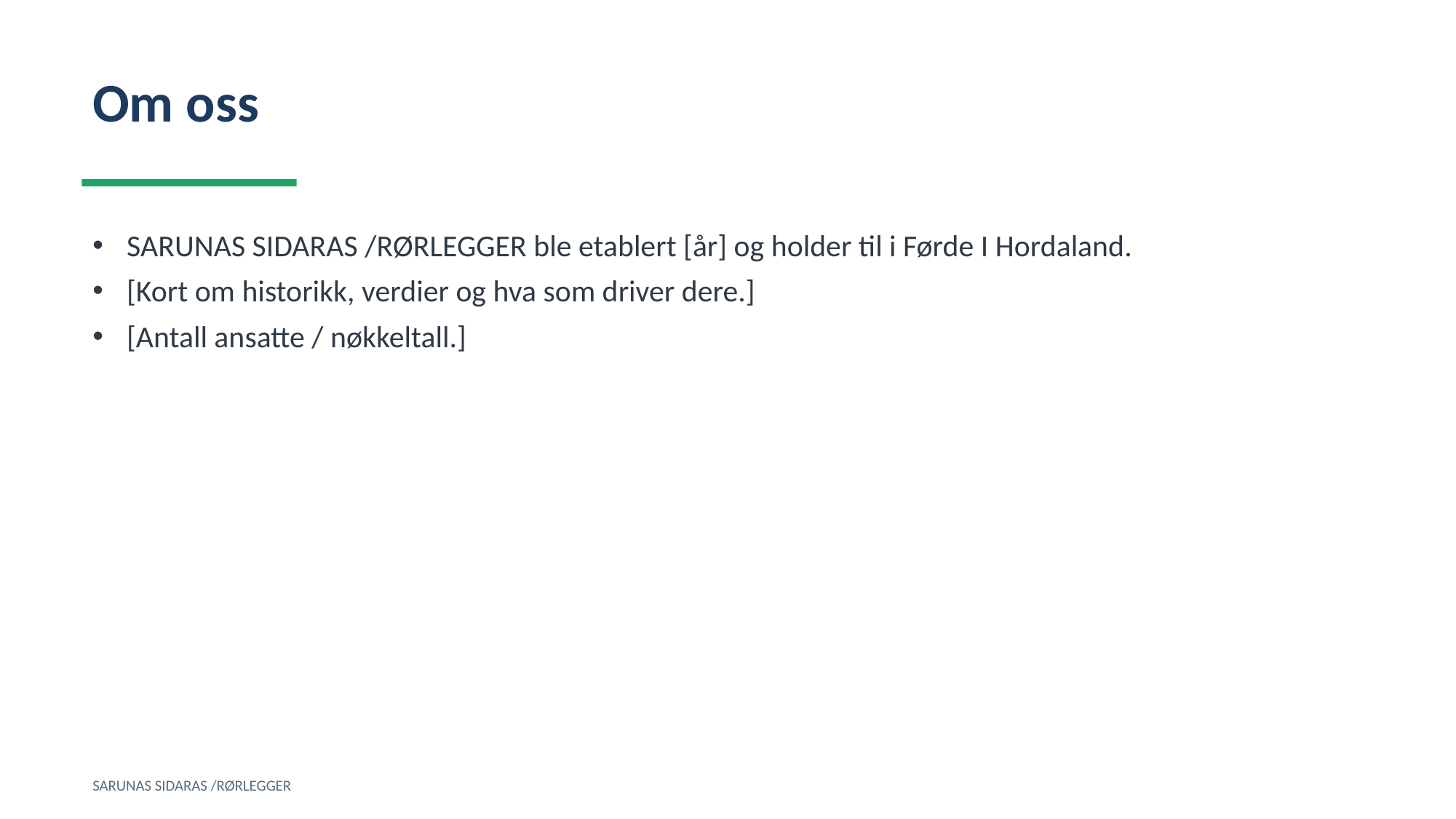

Om oss

SARUNAS SIDARAS /RØRLEGGER ble etablert [år] og holder til i Førde I Hordaland.
[Kort om historikk, verdier og hva som driver dere.]
[Antall ansatte / nøkkeltall.]
SARUNAS SIDARAS /RØRLEGGER